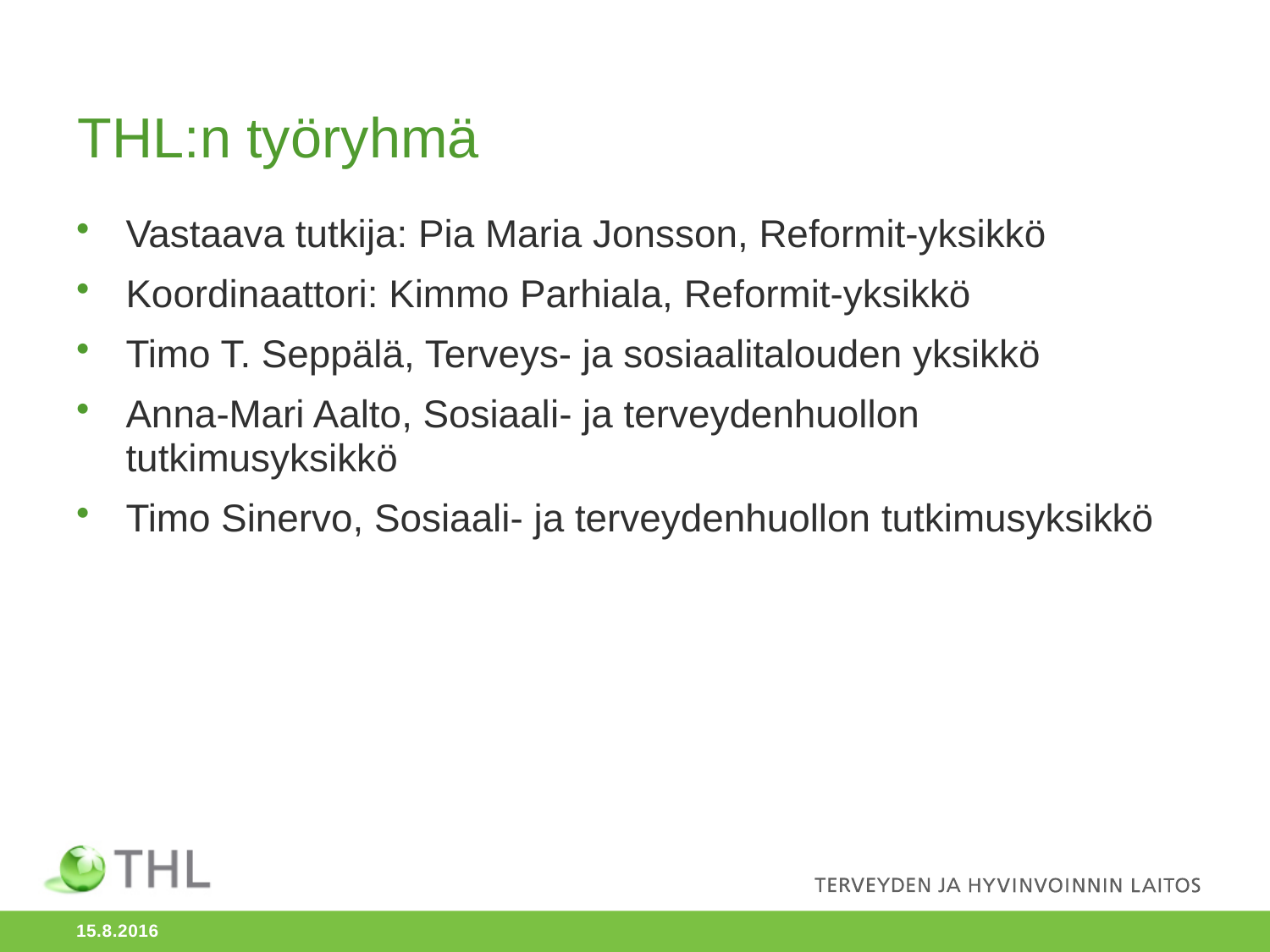

# THL:n työryhmä
Vastaava tutkija: Pia Maria Jonsson, Reformit-yksikkö
Koordinaattori: Kimmo Parhiala, Reformit-yksikkö
Timo T. Seppälä, Terveys- ja sosiaalitalouden yksikkö
Anna-Mari Aalto, Sosiaali- ja terveydenhuollon tutkimusyksikkö
Timo Sinervo, Sosiaali- ja terveydenhuollon tutkimusyksikkö

15.8.2016